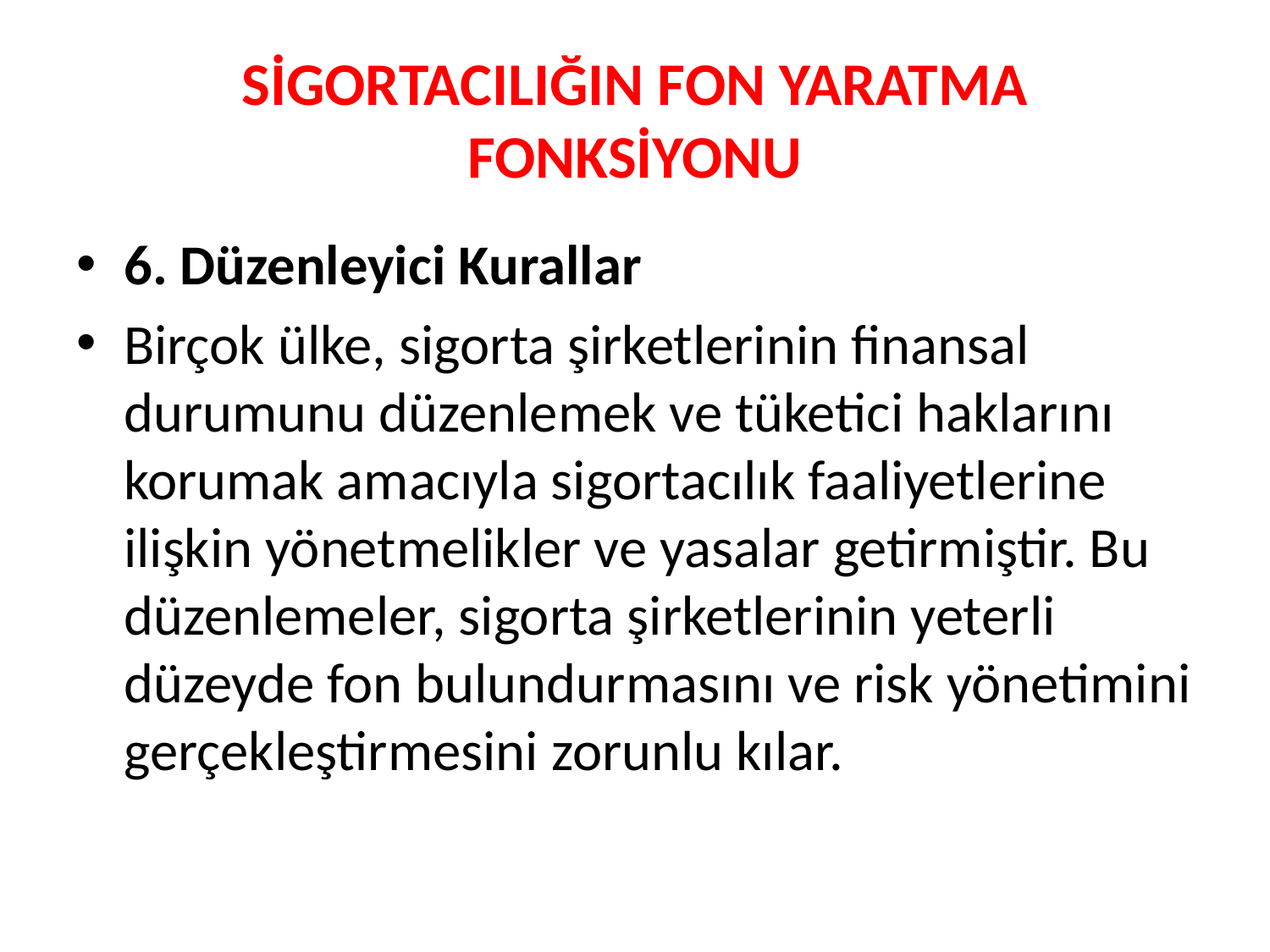

# SİGORTACILIĞIN FON YARATMA FONKSİYONU
6. Düzenleyici Kurallar
Birçok ülke, sigorta şirketlerinin finansal durumunu düzenlemek ve tüketici haklarını korumak amacıyla sigortacılık faaliyetlerine ilişkin yönetmelikler ve yasalar getirmiştir. Bu düzenlemeler, sigorta şirketlerinin yeterli düzeyde fon bulundurmasını ve risk yönetimini gerçekleştirmesini zorunlu kılar.